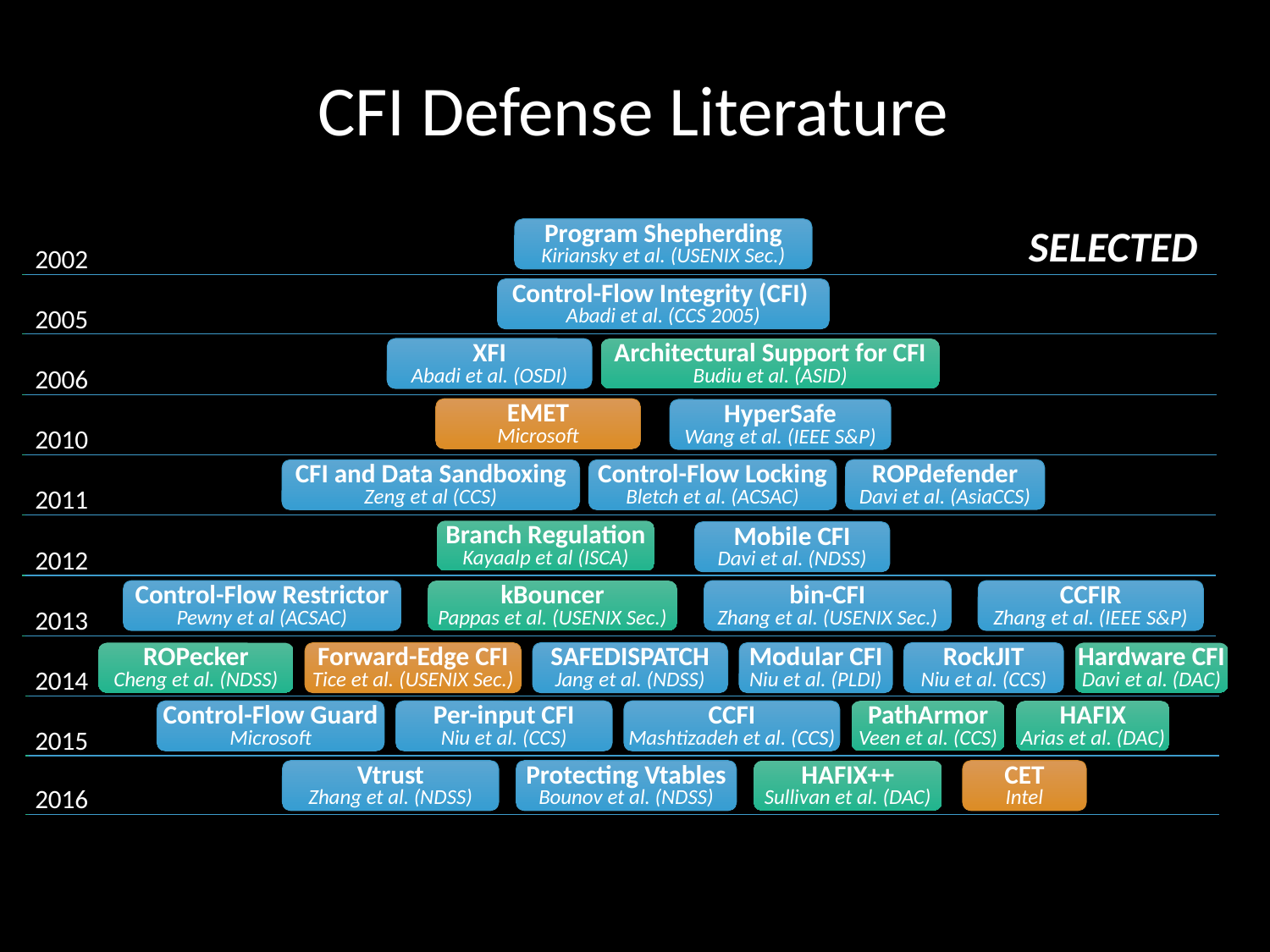

# CFI Defense Literature
SELECTED
Program Shepherding
Kiriansky et al. (USENIX Sec.)
2002
Control-Flow Integrity (CFI)
Abadi et al. (CCS 2005)
2005
XFI
Abadi et al. (OSDI)
Architectural Support for CFI
Budiu et al. (ASID)
2006
EMET
Microsoft
HyperSafe
Wang et al. (IEEE S&P)
2010
ROPdefender
Davi et al. (AsiaCCS)
CFI and Data Sandboxing
Zeng et al (CCS)
Control-Flow Locking
Bletch et al. (ACSAC)
2011
Branch Regulation
Kayaalp et al (ISCA)
Mobile CFI
Davi et al. (NDSS)
2012
Control-Flow Restrictor
Pewny et al (ACSAC)
kBouncer
Pappas et al. (USENIX Sec.)
bin-CFI
Zhang et al. (USENIX Sec.)
CCFIR
Zhang et al. (IEEE S&P)
2013
ROPecker
Cheng et al. (NDSS)
Forward-Edge CFI
Tice et al. (USENIX Sec.)
SAFEDISPATCH
Jang et al. (NDSS)
Modular CFI
Niu et al. (PLDI)
RockJIT
Niu et al. (CCS)
Hardware CFI
Davi et al. (DAC)
2014
Control-Flow Guard
Microsoft
Per-input CFI
Niu et al. (CCS)
CCFI
Mashtizadeh et al. (CCS)
PathArmor
Veen et al. (CCS)
HAFIX
Arias et al. (DAC)
2015
Vtrust
Zhang et al. (NDSS)
Protecting Vtables
Bounov et al. (NDSS)
HAFIX++
Sullivan et al. (DAC)
CET
Intel
2016